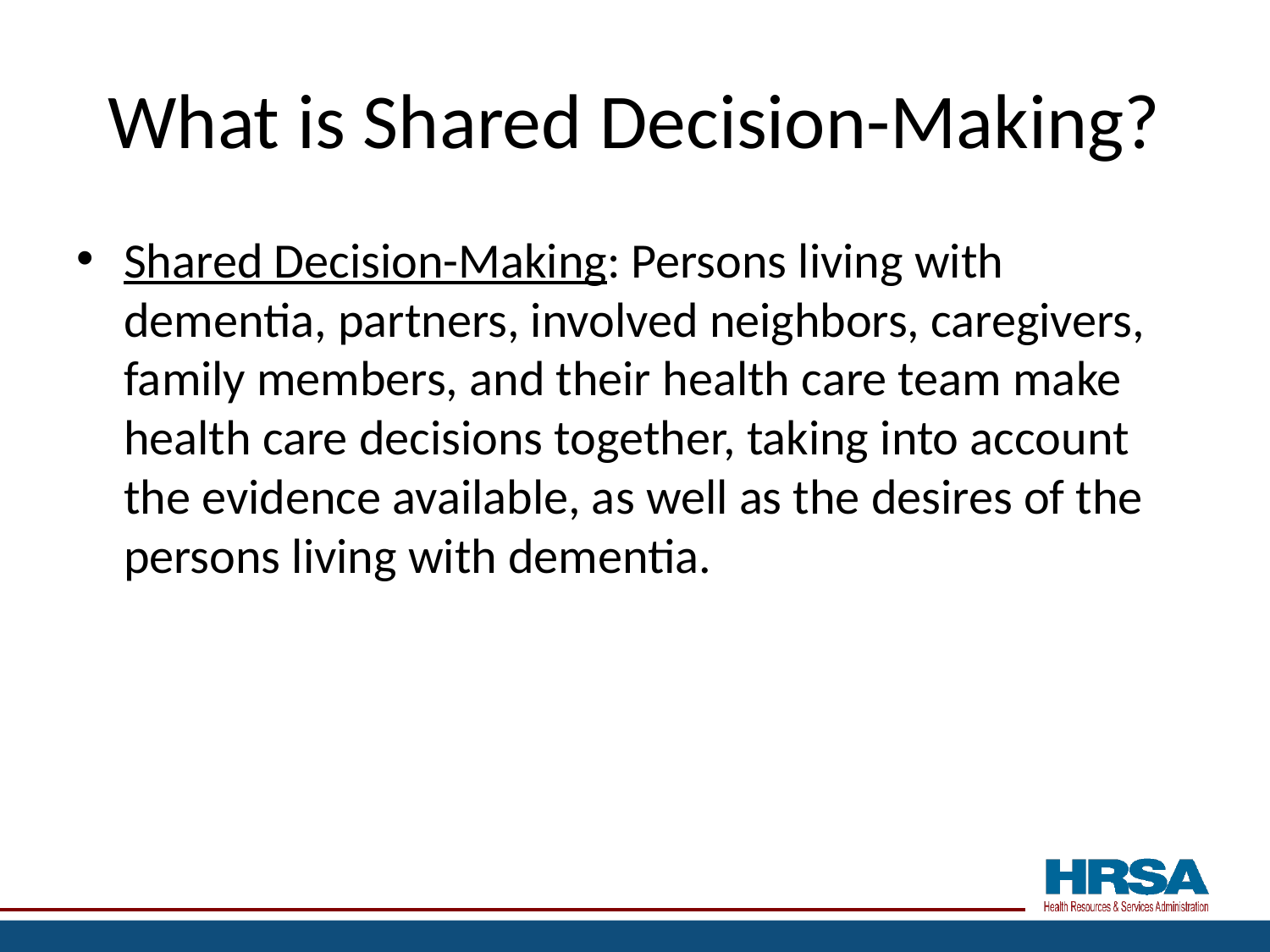

# What is Shared Decision-Making?
Shared Decision-Making: Persons living with dementia, partners, involved neighbors, caregivers, family members, and their health care team make health care decisions together, taking into account the evidence available, as well as the desires of the persons living with dementia.